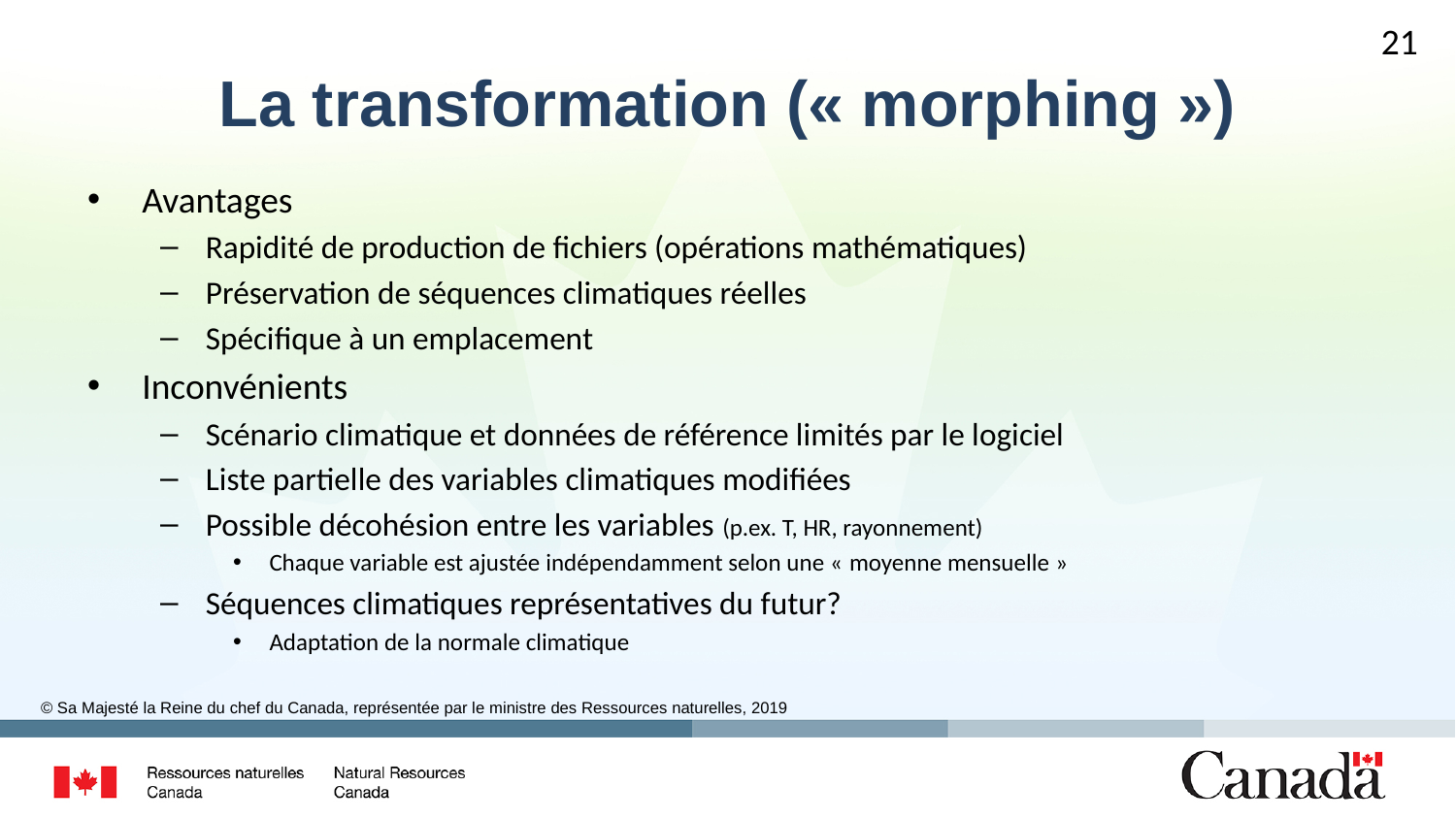

21
# La transformation (« morphing »)
Avantages
Rapidité de production de fichiers (opérations mathématiques)
Préservation de séquences climatiques réelles
Spécifique à un emplacement
Inconvénients
Scénario climatique et données de référence limités par le logiciel
Liste partielle des variables climatiques modifiées
Possible décohésion entre les variables (p.ex. T, HR, rayonnement)
Chaque variable est ajustée indépendamment selon une « moyenne mensuelle »
Séquences climatiques représentatives du futur?
Adaptation de la normale climatique